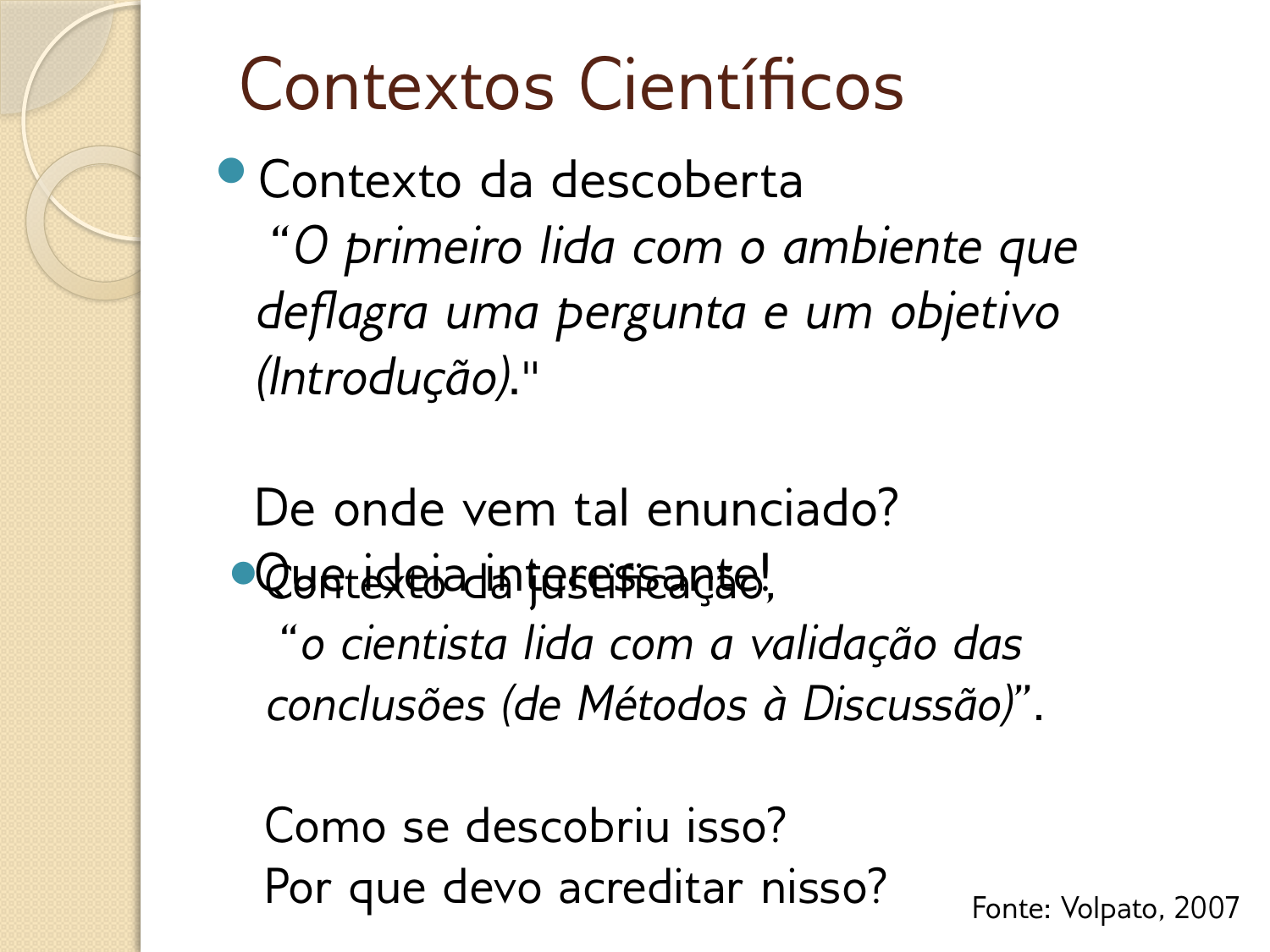

# Contextos Científicos
Contexto da descoberta
 “O primeiro lida com o ambiente que deflagra uma pergunta e um objetivo (Introdução)."
De onde vem tal enunciado?
Que ideia interessante!
Contexto da justificação,
 “o cientista lida com a validação das conclusões (de Métodos à Discussão)”.
Como se descobriu isso?
Por que devo acreditar nisso?
Fonte: Volpato, 2007